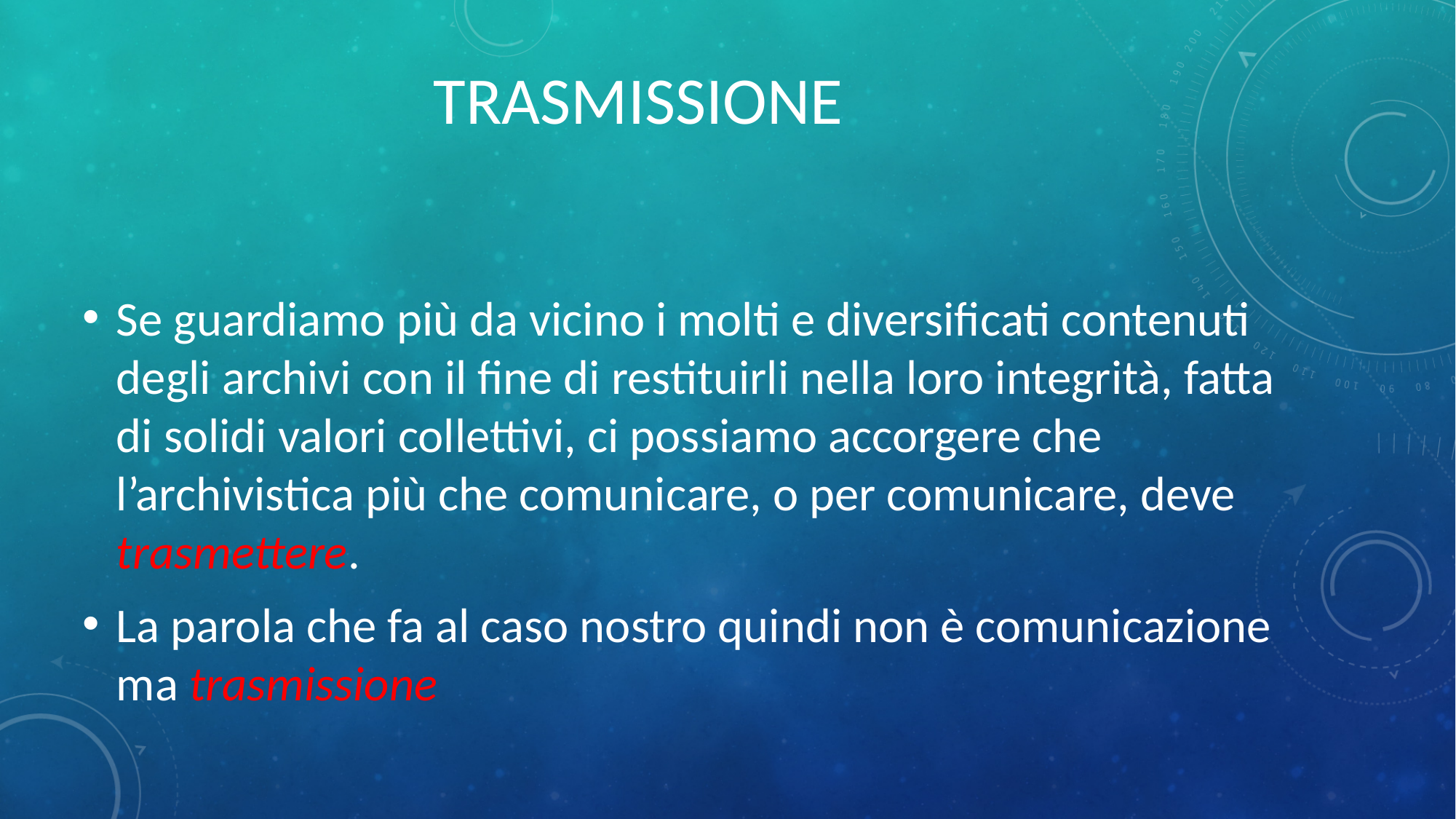

# Trasmissione
Se guardiamo più da vicino i molti e diversificati contenuti degli archivi con il fine di restituirli nella loro integrità, fatta di solidi valori collettivi, ci possiamo accorgere che l’archivistica più che comunicare, o per comunicare, deve trasmettere.
La parola che fa al caso nostro quindi non è comunicazione ma trasmissione